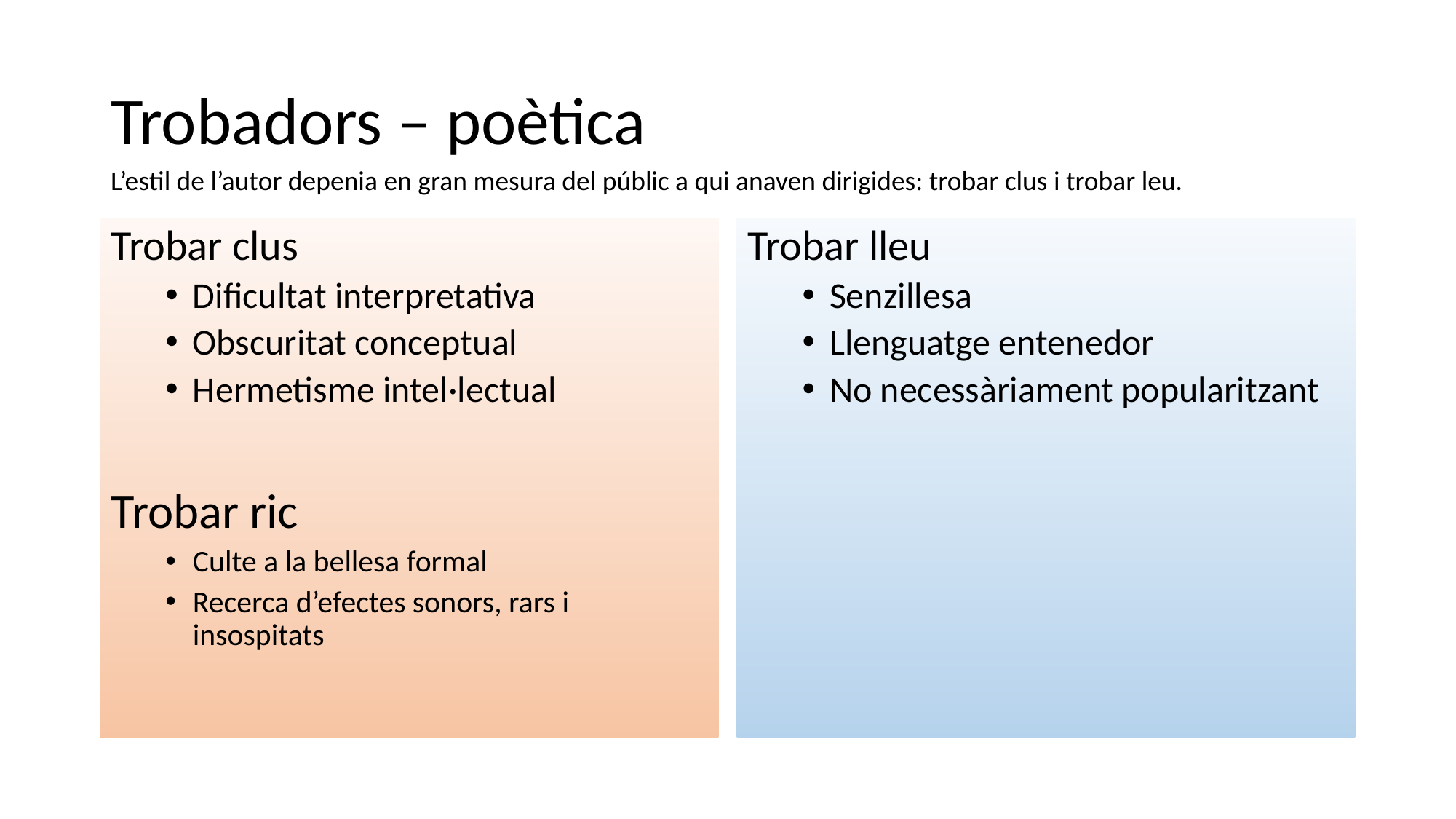

# Trobadors – poètica
L’estil de l’autor depenia en gran mesura del públic a qui anaven dirigides: trobar clus i trobar leu.
Trobar clus
Dificultat interpretativa
Obscuritat conceptual
Hermetisme intel·lectual

Trobar ric
Culte a la bellesa formal
Recerca d’efectes sonors, rars i insospitats

Trobar lleu
Senzillesa
Llenguatge entenedor
No necessàriament popularitzant